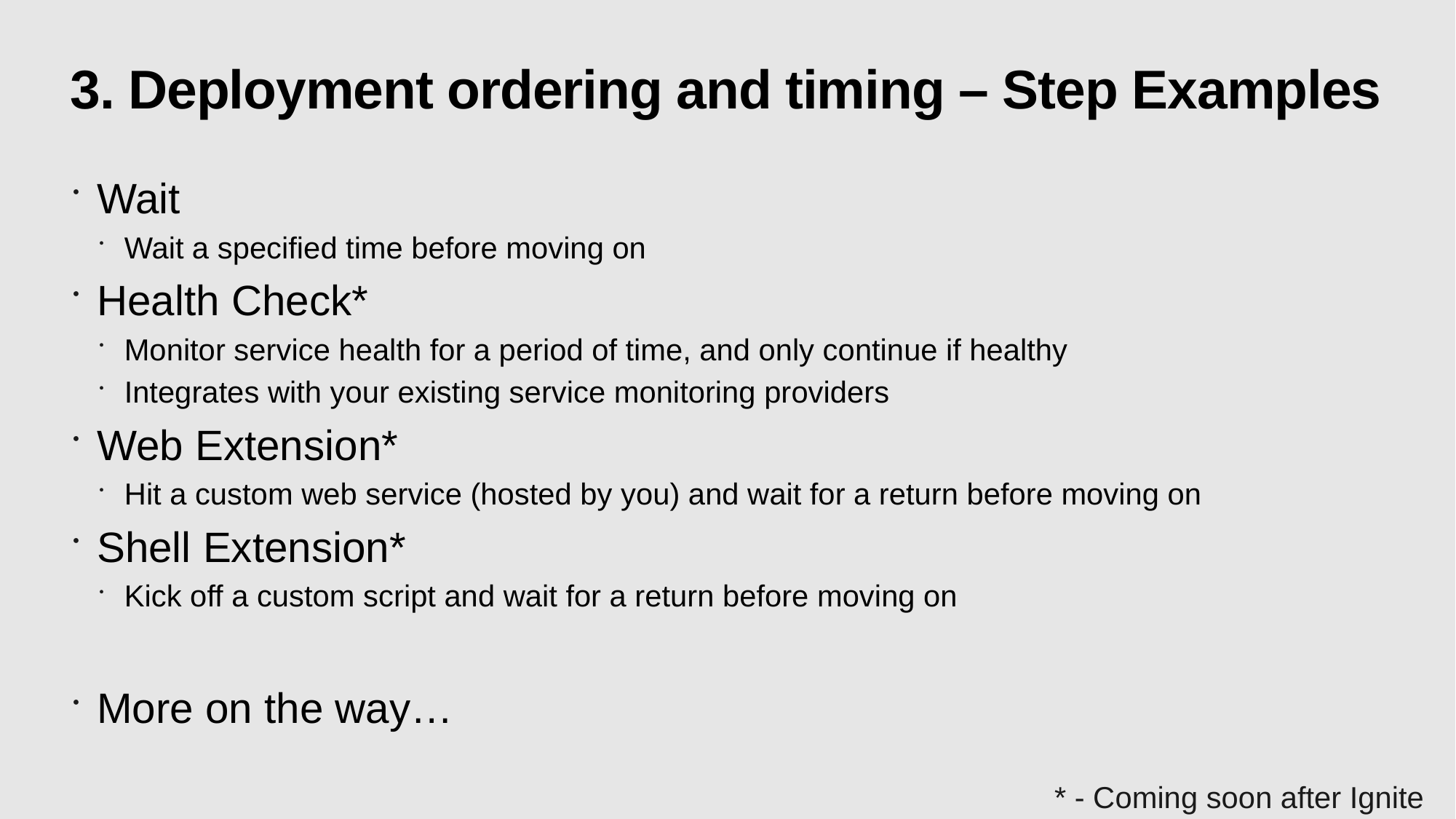

# 3. Deployment ordering and timing – Step Examples
Wait
Wait a specified time before moving on
Health Check*
Monitor service health for a period of time, and only continue if healthy
Integrates with your existing service monitoring providers
Web Extension*
Hit a custom web service (hosted by you) and wait for a return before moving on
Shell Extension*
Kick off a custom script and wait for a return before moving on

More on the way…
* - Coming soon after Ignite